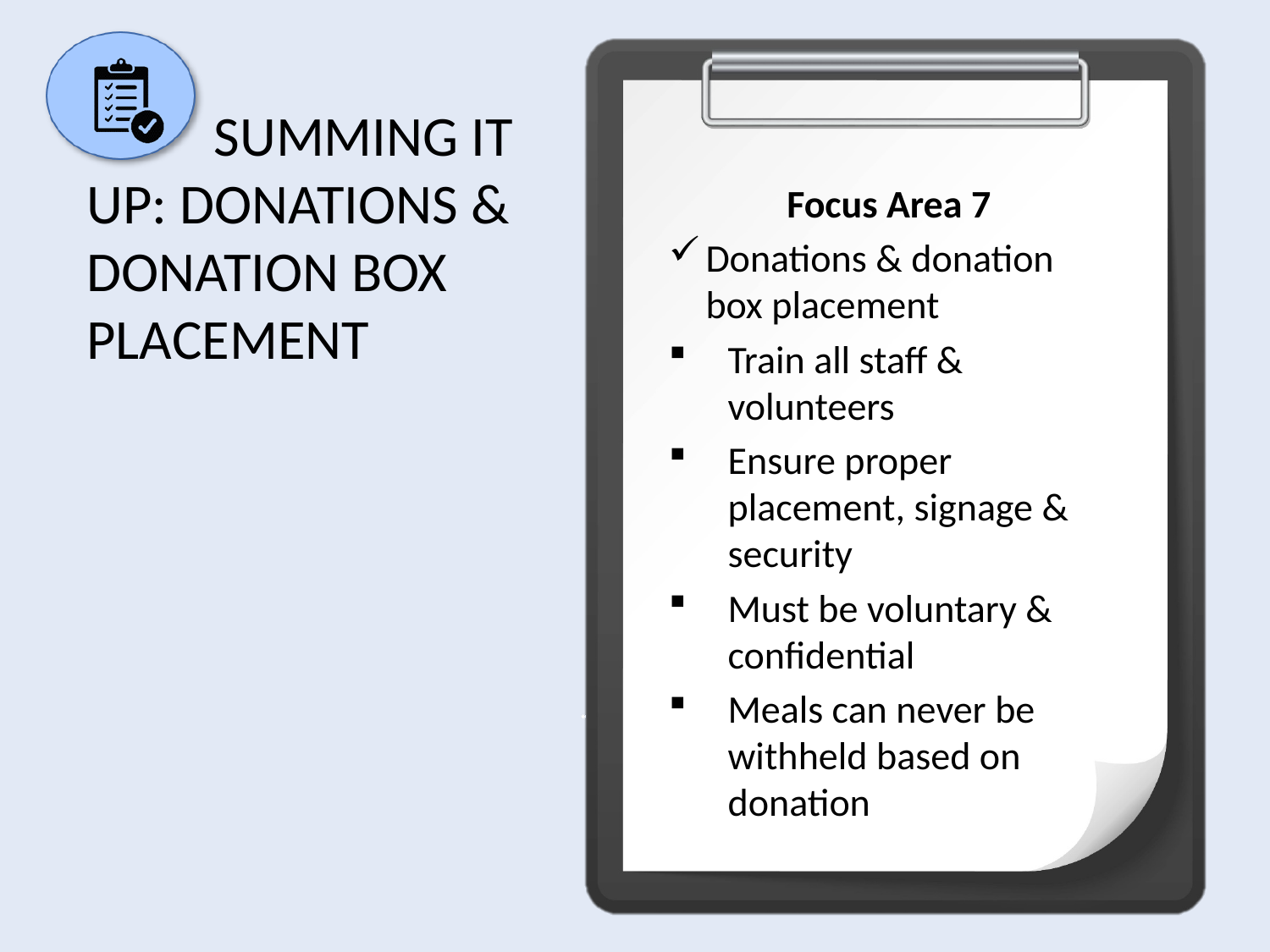

# Summing It Up: Donations & Donation Box Placement
Focus Area 7
Donations & donation box placement
Train all staff & volunteers
Ensure proper placement, signage & security
Must be voluntary & confidential
Meals can never be withheld based on donation